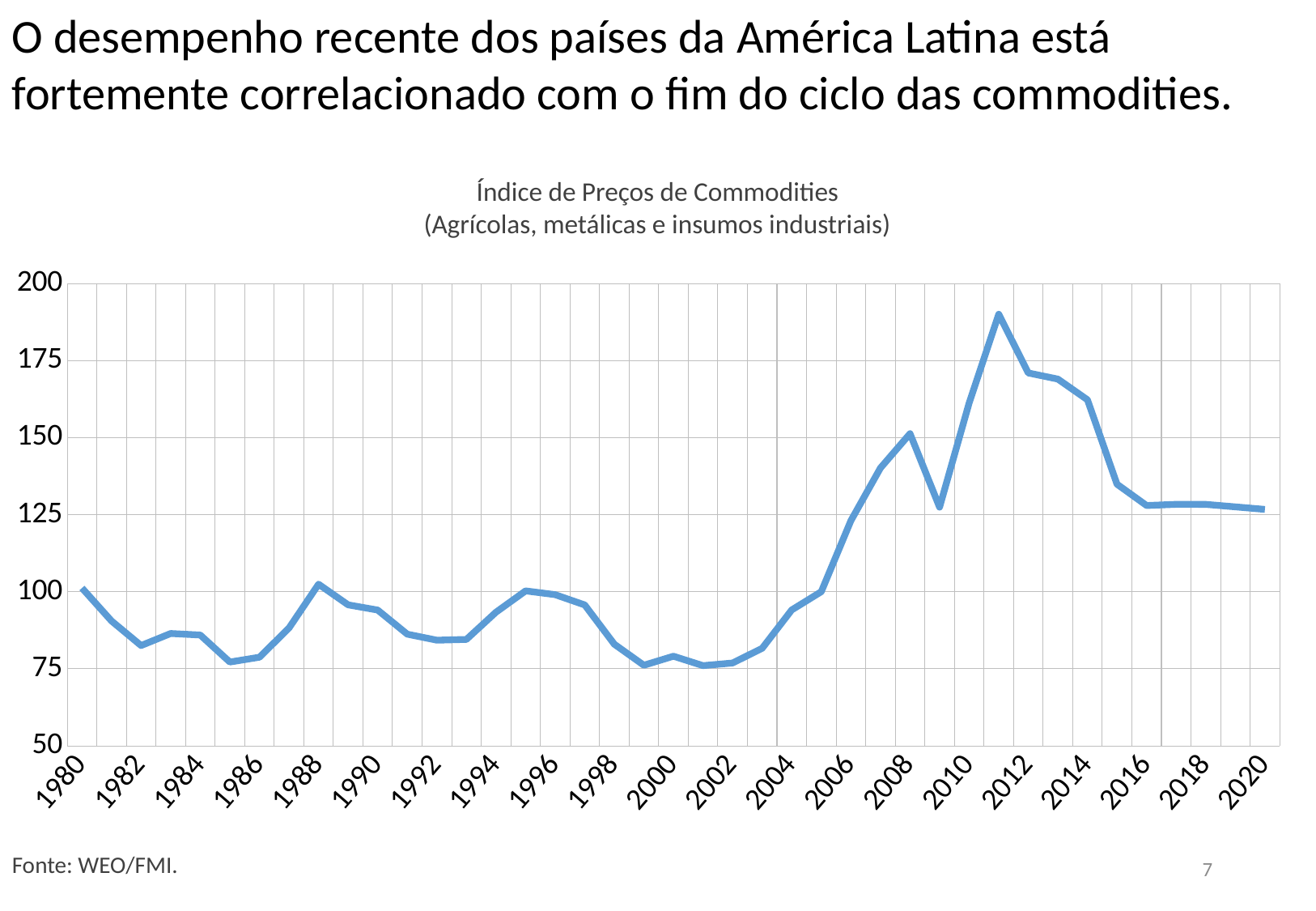

O desempenho recente dos países da América Latina está fortemente correlacionado com o fim do ciclo das commodities.
Índice de Preços de Commodities
(Agrícolas, metálicas e insumos industriais)

### Chart

| Category |  |
|---|---|
| 1980 | 101.2 |
| 1981 | 90.49100000000017 |
| 1982 | 82.544 |
| 1983 | 86.454 |
| 1984 | 85.94800000000002 |
| 1985 | 77.18299999999998 |
| 1986 | 78.757 |
| 1987 | 88.229 |
| 1988 | 102.438 |
| 1989 | 95.74100000000017 |
| 1990 | 94.048 |
| 1991 | 86.227 |
| 1992 | 84.284 |
| 1993 | 84.52799999999999 |
| 1994 | 93.349 |
| 1995 | 100.279 |
| 1996 | 99.047 |
| 1997 | 95.703 |
| 1998 | 82.977 |
| 1999 | 76.146 |
| 2000 | 79.07599999999998 |
| 2001 | 76.02599999999998 |
| 2002 | 76.87599999999995 |
| 2003 | 81.647 |
| 2004 | 94.088 |
| 2005 | 100.0 |
| 2006 | 123.07799999999999 |
| 2007 | 140.15900000000002 |
| 2008 | 151.30100000000004 |
| 2009 | 127.438 |
| 2010 | 161.24899999999997 |
| 2011 | 190.03900000000002 |
| 2012 | 170.98800000000034 |
| 2013 | 168.994 |
| 2014 | 162.27899999999997 |
| 2015 | 134.893 |
| 2016 | 127.972 |
| 2017 | 128.363 |
| 2018 | 128.347 |
| 2019 | 127.54300000000002 |
| 2020 | 126.725 |
Fonte: WEO/FMI.

7